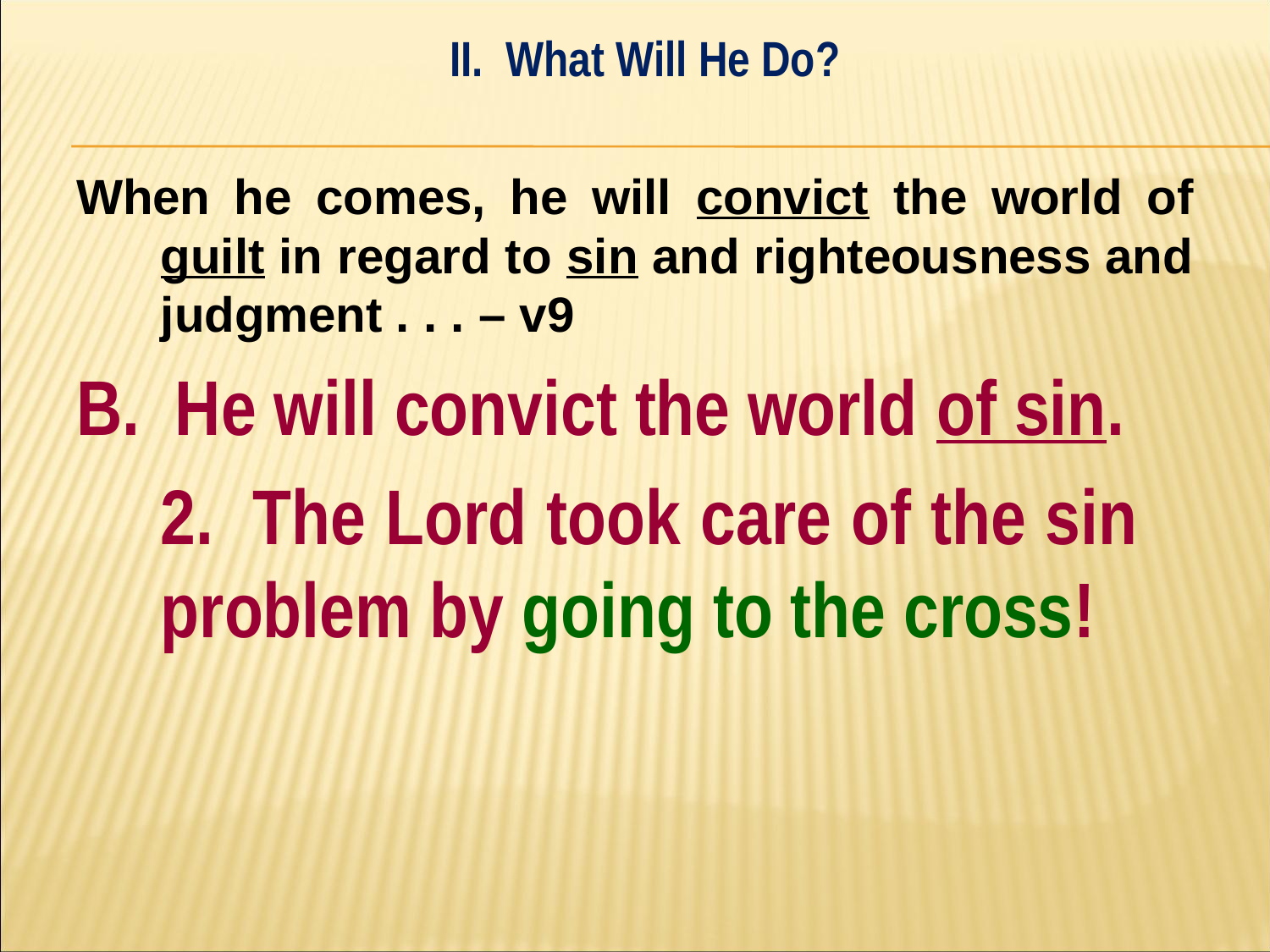

II.  What Will He Do?
#
When he comes, he will convict the world of guilt in regard to sin and righteousness and judgment . . . – v9
B.  He will convict the world of sin.
	2.  The Lord took care of the sin 	problem by going to the cross!